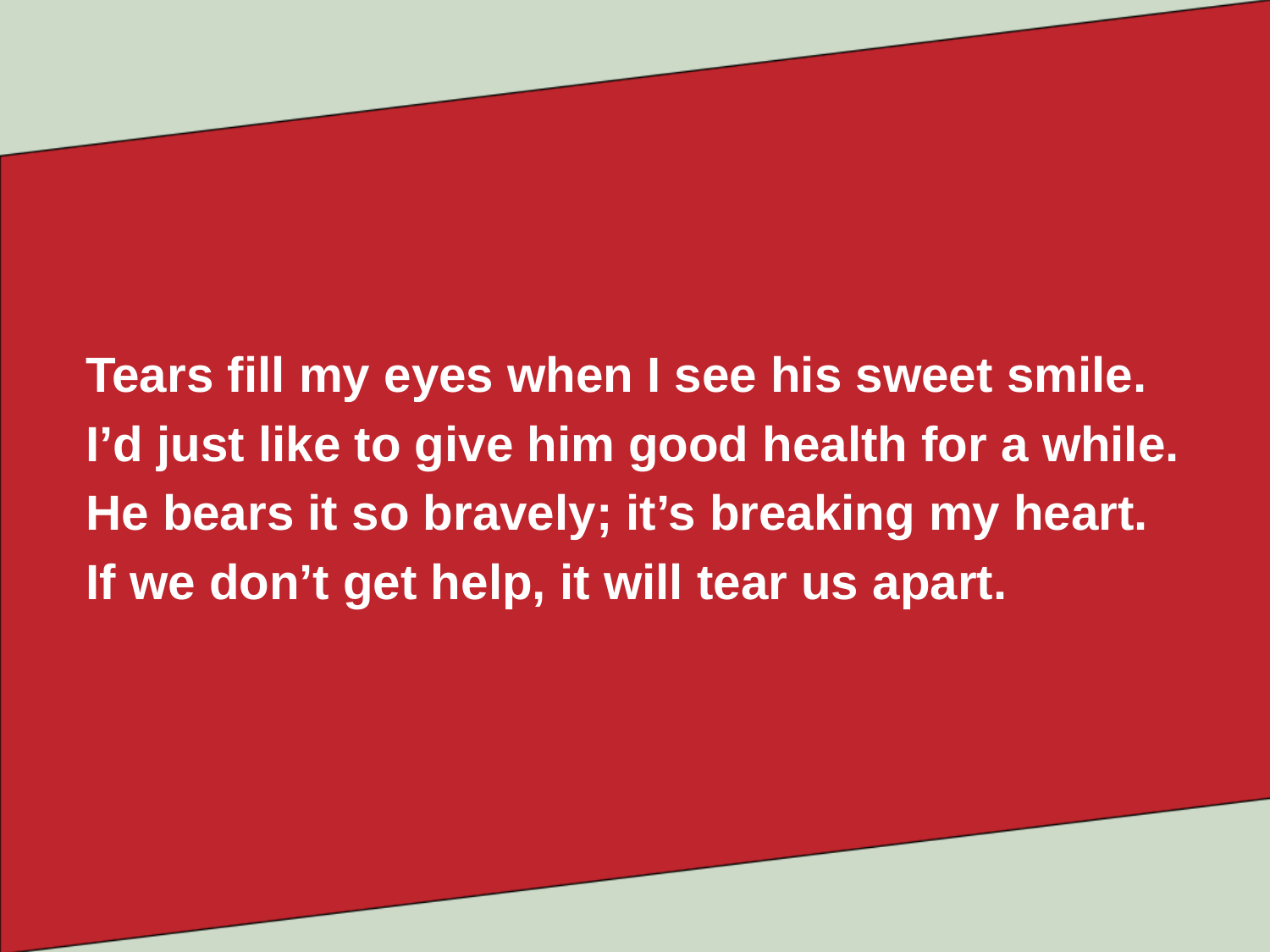

Tears fill my eyes when I see his sweet smile.
I’d just like to give him good health for a while.
He bears it so bravely; it’s breaking my heart.
If we don’t get help, it will tear us apart.